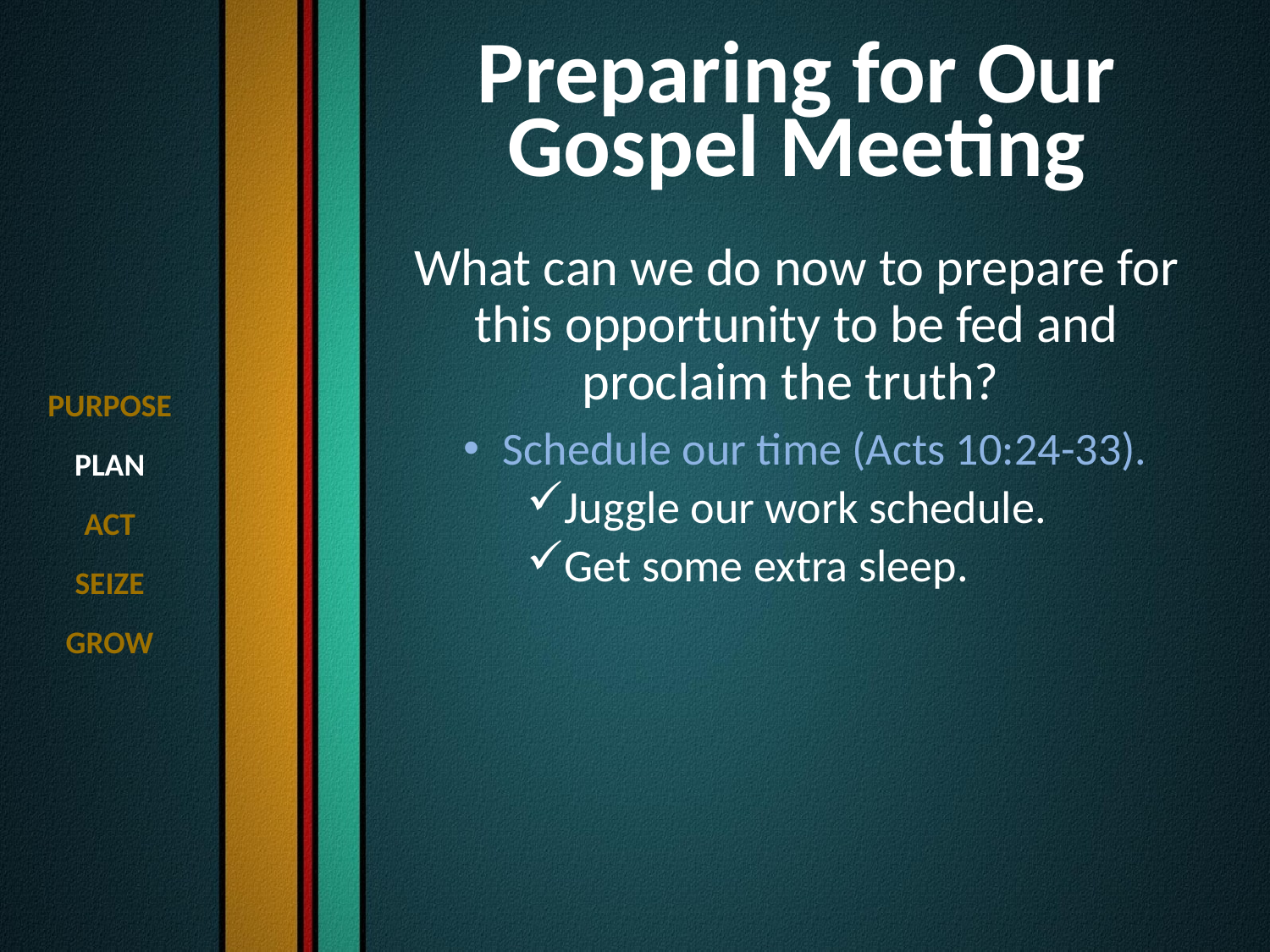

# Preparing for Our Gospel Meeting
What can we do now to prepare for this opportunity to be fed and proclaim the truth?
Schedule our time (Acts 10:24-33).
Juggle our work schedule.
Get some extra sleep.
PURPOSE
PLAN
ACT
SEIZE
GROW